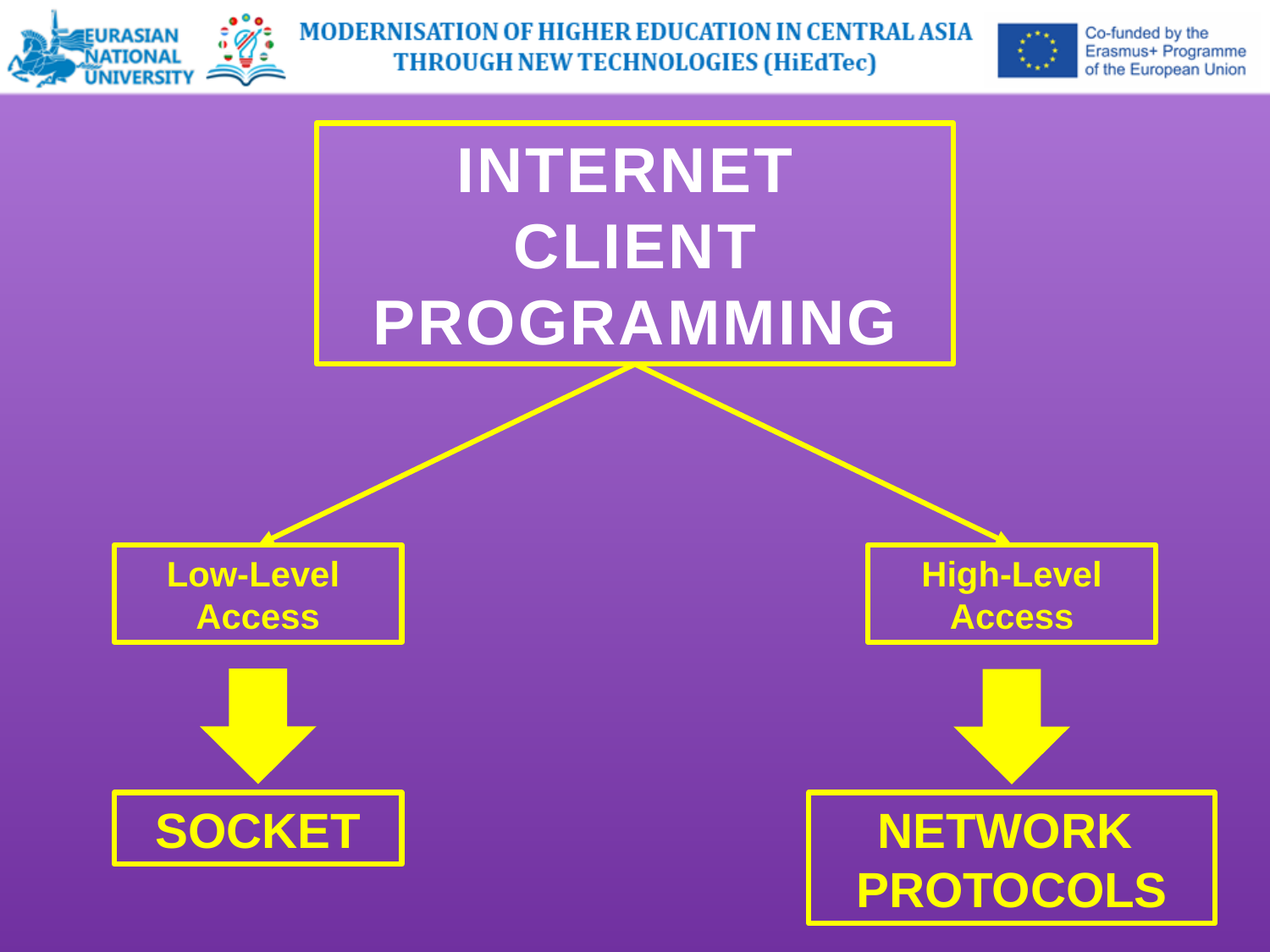

Internet
Client
Programming
Low-Level
Access
High-Level
Access

NETWORK
PROTOCOLS
SOCKET